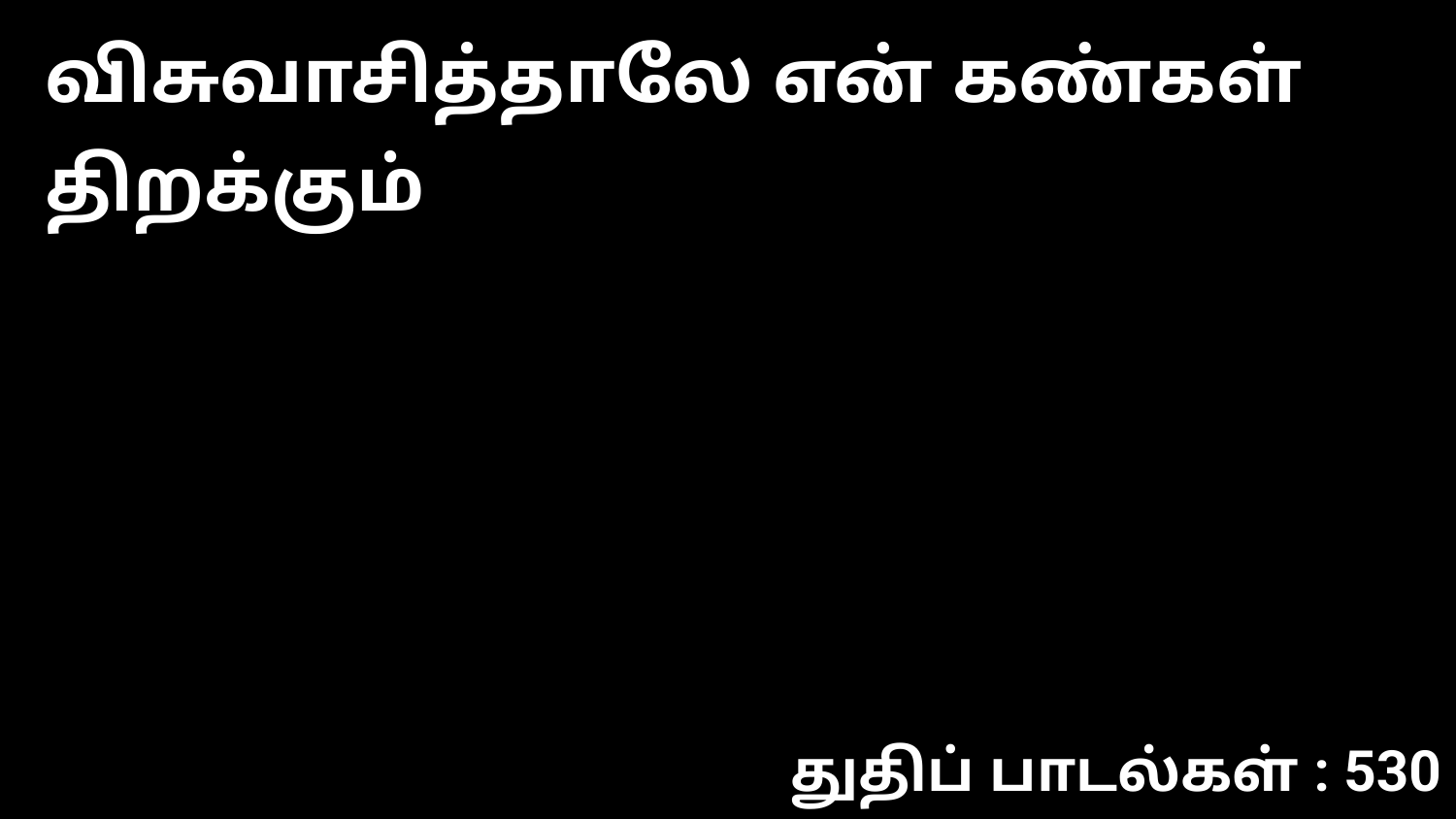

விசுவாசித்தாலே என் கண்கள் திறக்கும்
துதிப் பாடல்கள் : 530